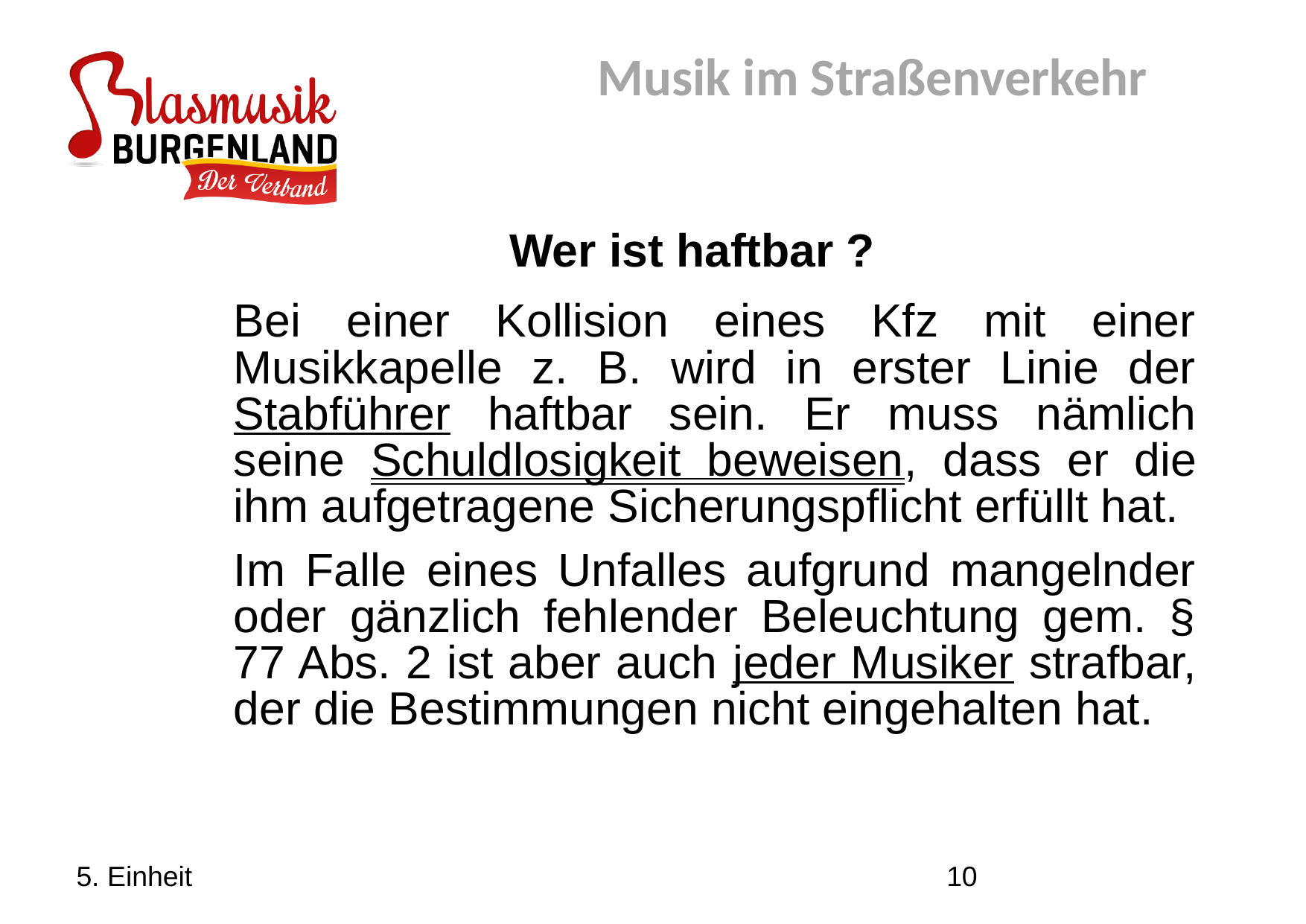

Musik im Straßenverkehr
Wer ist haftbar ?
# Bei einer Kollision eines Kfz mit einer Musikkapelle z. B. wird in erster Linie der Stabführer haftbar sein. Er muss nämlich seine Schuldlosigkeit beweisen, dass er die ihm aufgetragene Sicherungspflicht erfüllt hat.
Im Falle eines Unfalles aufgrund mangelnder oder gänzlich fehlender Beleuchtung gem. § 77 Abs. 2 ist aber auch jeder Musiker strafbar, der die Bestimmungen nicht eingehalten hat.
5. Einheit
10